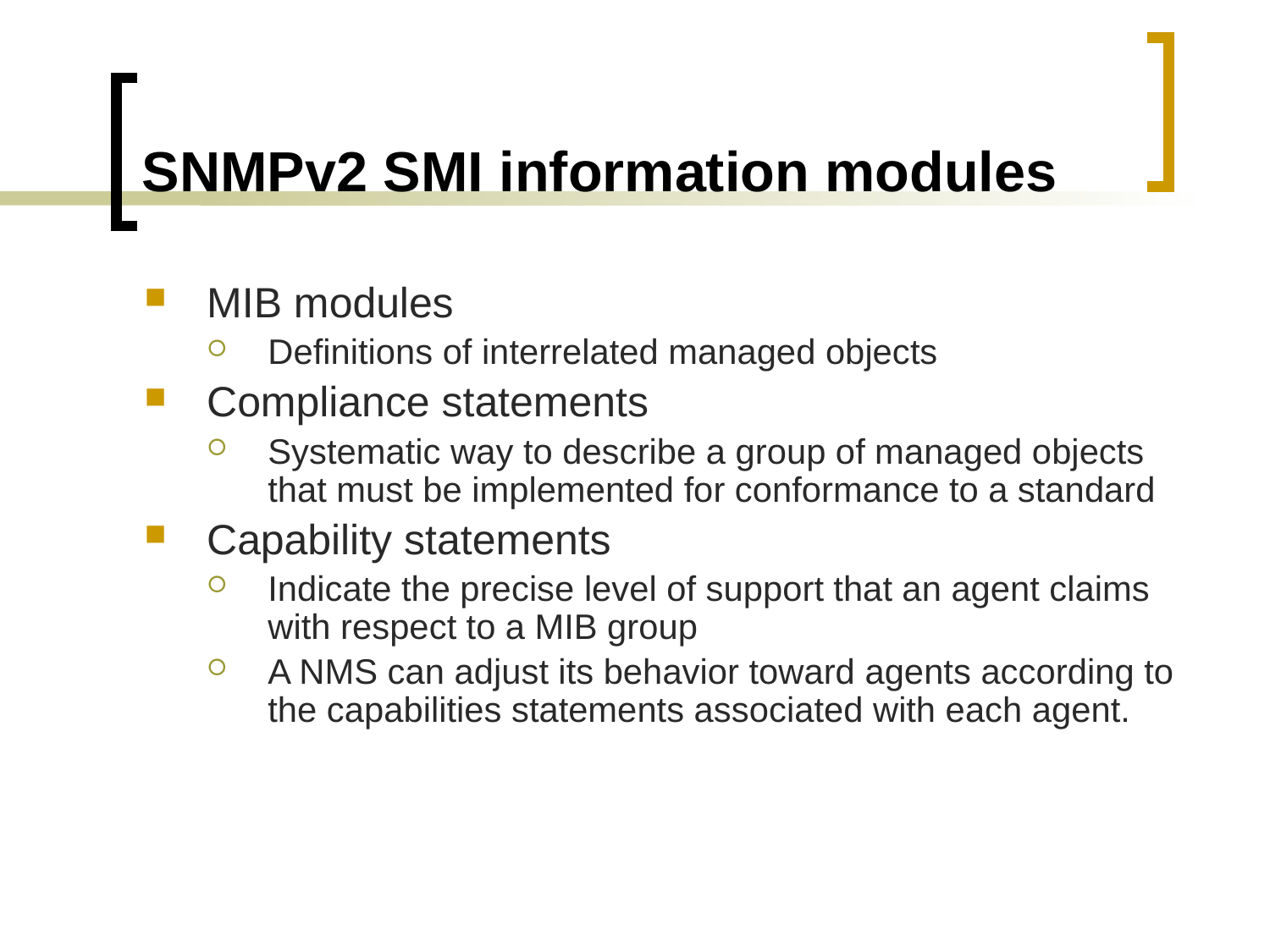

# SNMPv2 SMI information modules
MIB modules
Definitions of interrelated managed objects
Compliance statements
Systematic way to describe a group of managed objects that must be implemented for conformance to a standard
Capability statements
Indicate the precise level of support that an agent claims with respect to a MIB group
A NMS can adjust its behavior toward agents according to the capabilities statements associated with each agent.